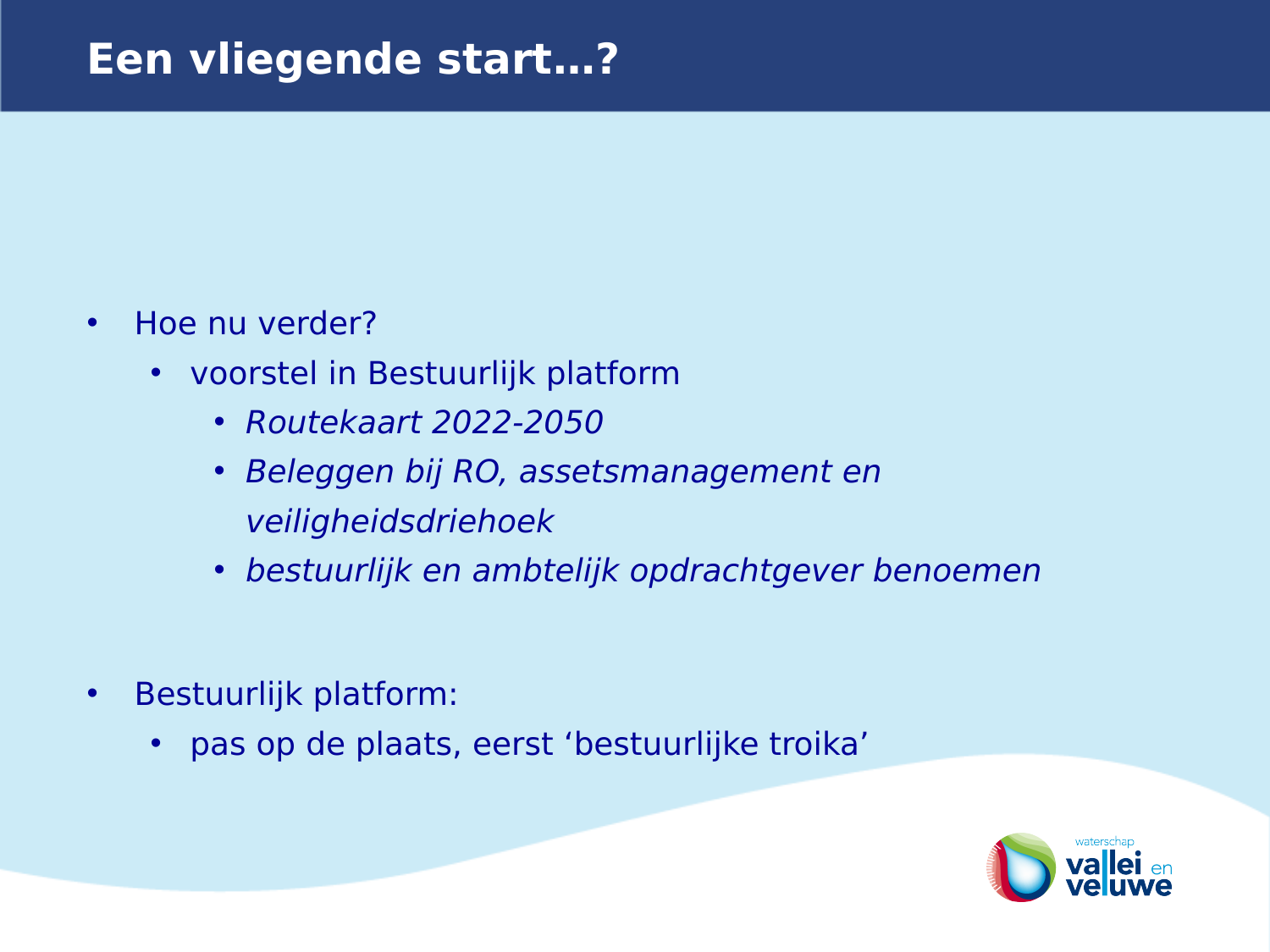

# Een vliegende start…?
Hoe nu verder?
voorstel in Bestuurlijk platform
Routekaart 2022-2050
Beleggen bij RO, assetsmanagement en veiligheidsdriehoek
bestuurlijk en ambtelijk opdrachtgever benoemen

Bestuurlijk platform:
pas op de plaats, eerst ‘bestuurlijke troika’